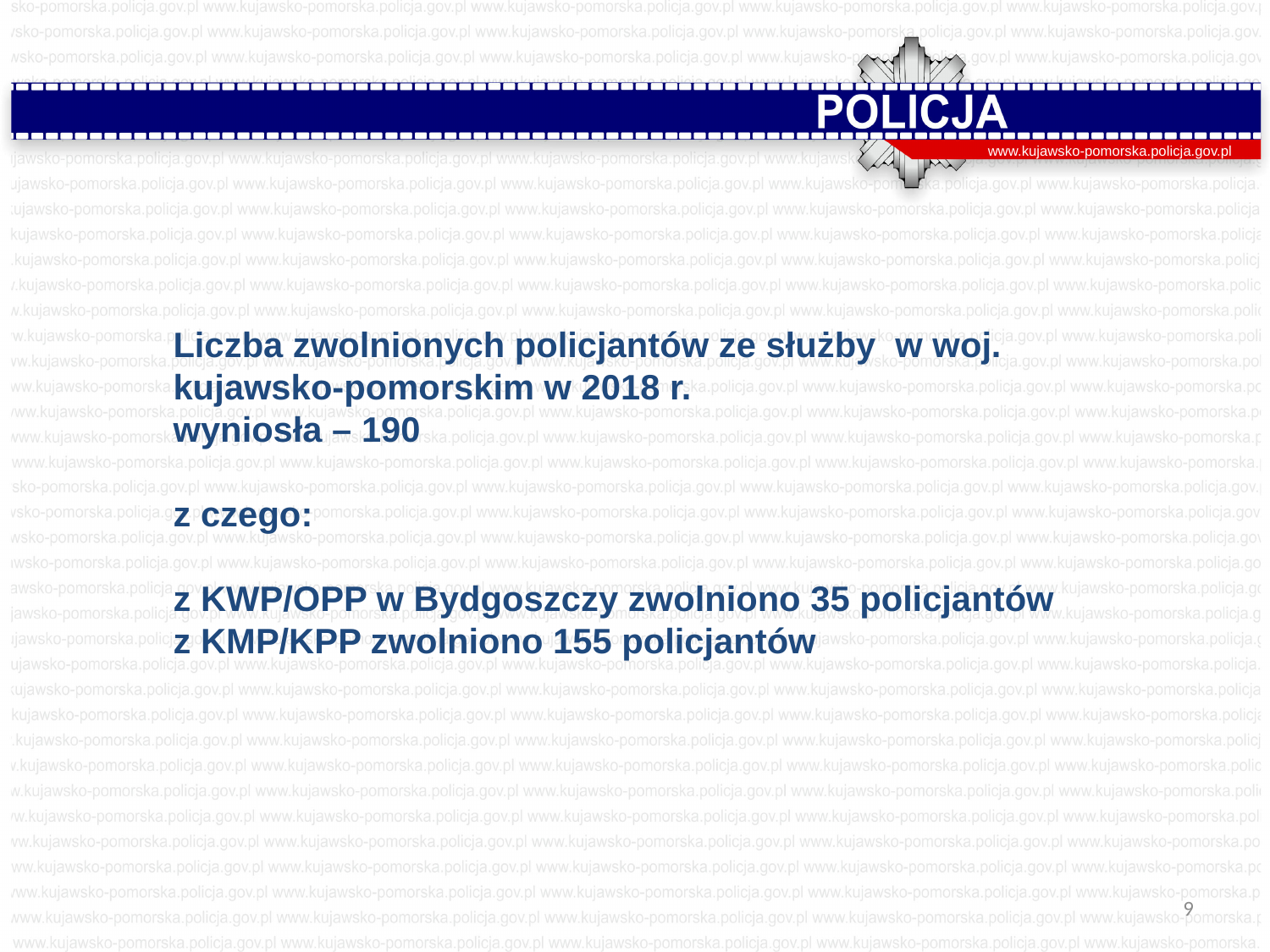

www.kujawsko-pomorska.policja.gov.pl
Liczba zwolnionych policjantów ze służby  w woj. kujawsko-pomorskim w 2018 r.
wyniosła – 190

z czego:

z KWP/OPP w Bydgoszczy zwolniono 35 policjantów
z KMP/KPP zwolniono 155 policjantów
9